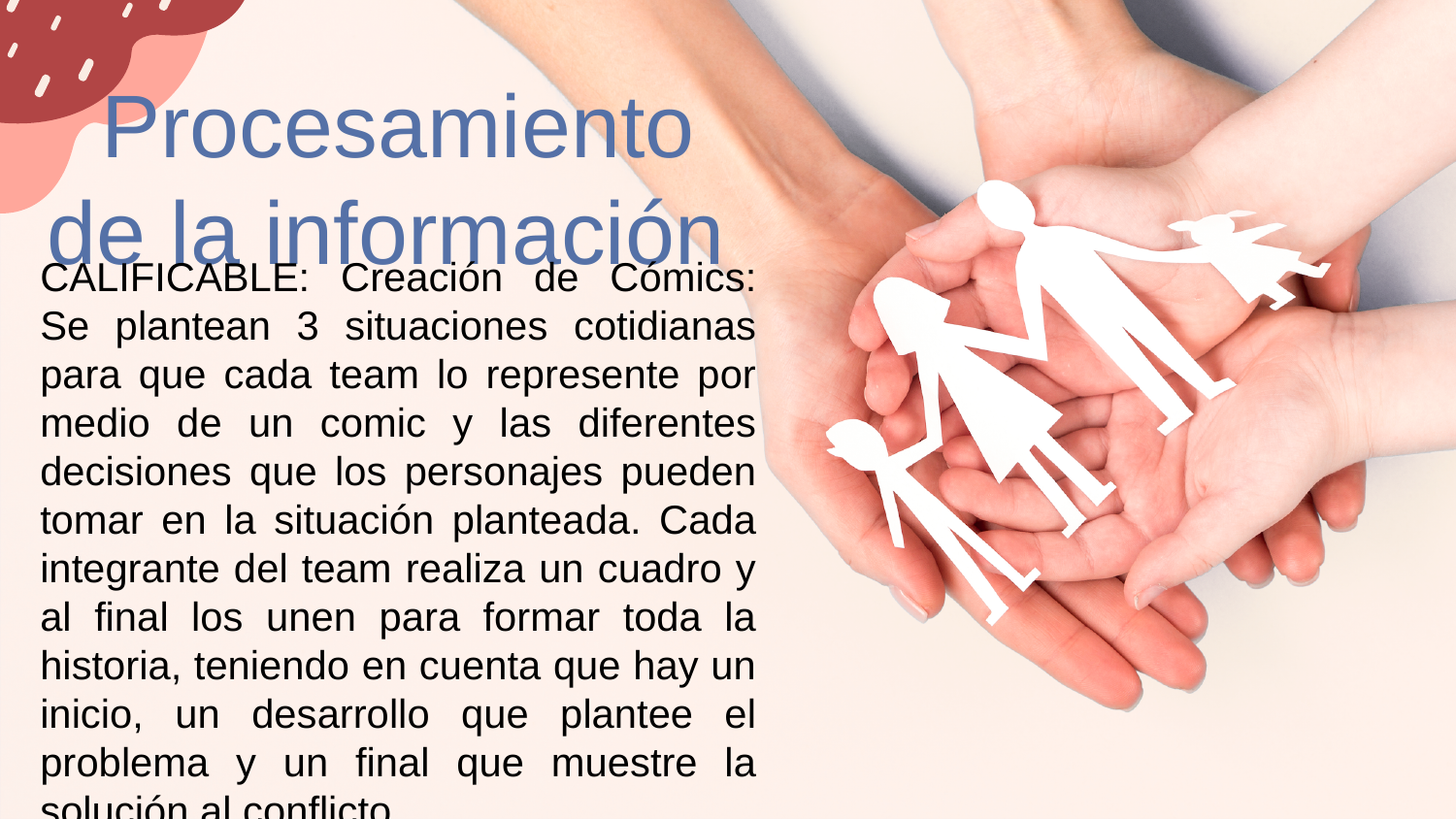

# Procesamiento de la información
CALIFICABLE: Creación de Cómics: Se plantean 3 situaciones cotidianas para que cada team lo represente por medio de un comic y las diferentes decisiones que los personajes pueden tomar en la situación planteada. Cada integrante del team realiza un cuadro y al final los unen para formar toda la historia, teniendo en cuenta que hay un inicio, un desarrollo que plantee el problema y un final que muestre la solución al conflicto.